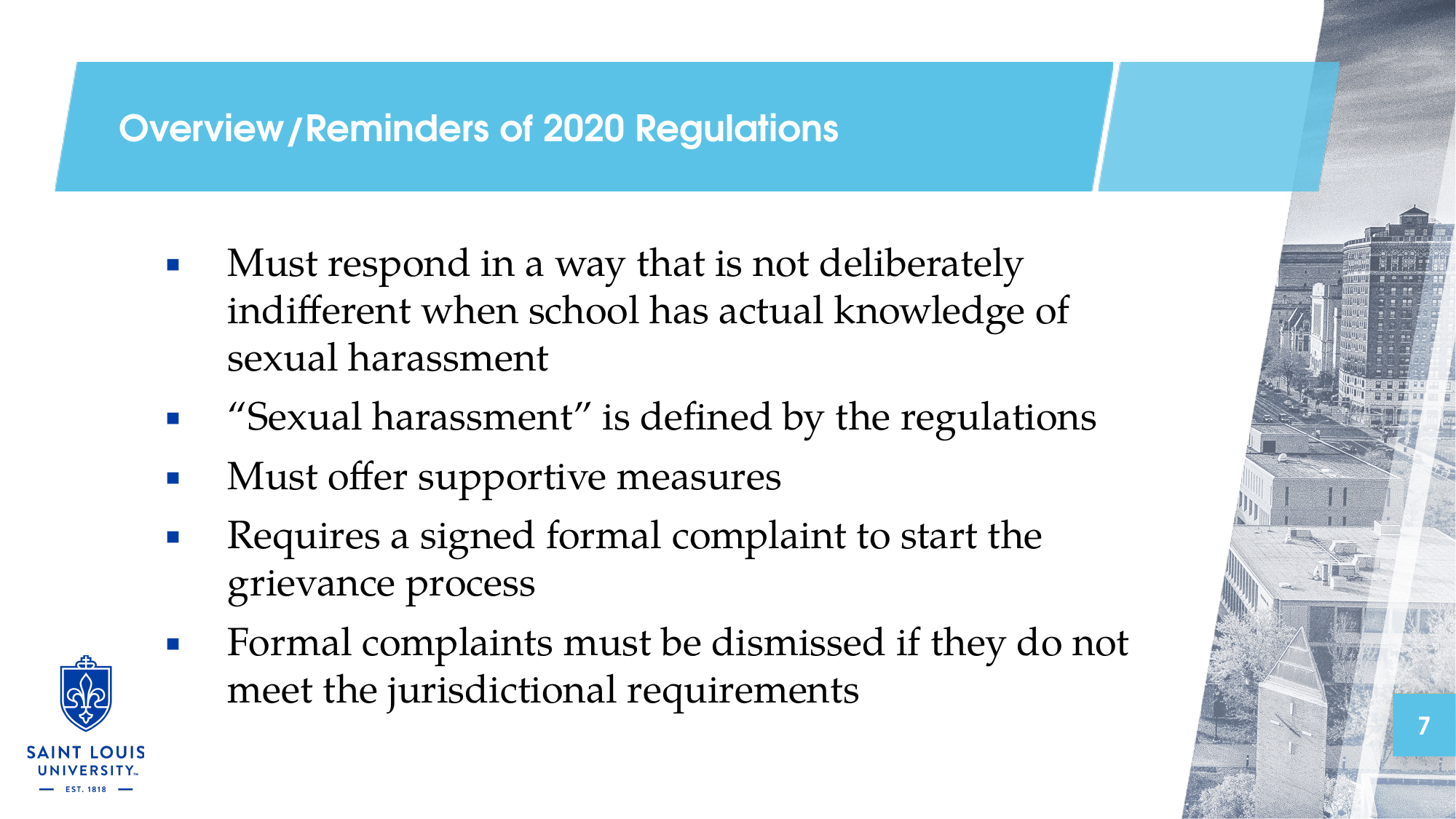

# Overview/Reminders of 2020 Regulations
Must respond in a way that is not deliberately indifferent when school has actual knowledge of sexual harassment
“Sexual harassment” is defined by the regulations
Must offer supportive measures
Requires a signed formal complaint to start the grievance process
Formal complaints must be dismissed if they do not meet the jurisdictional requirements

7